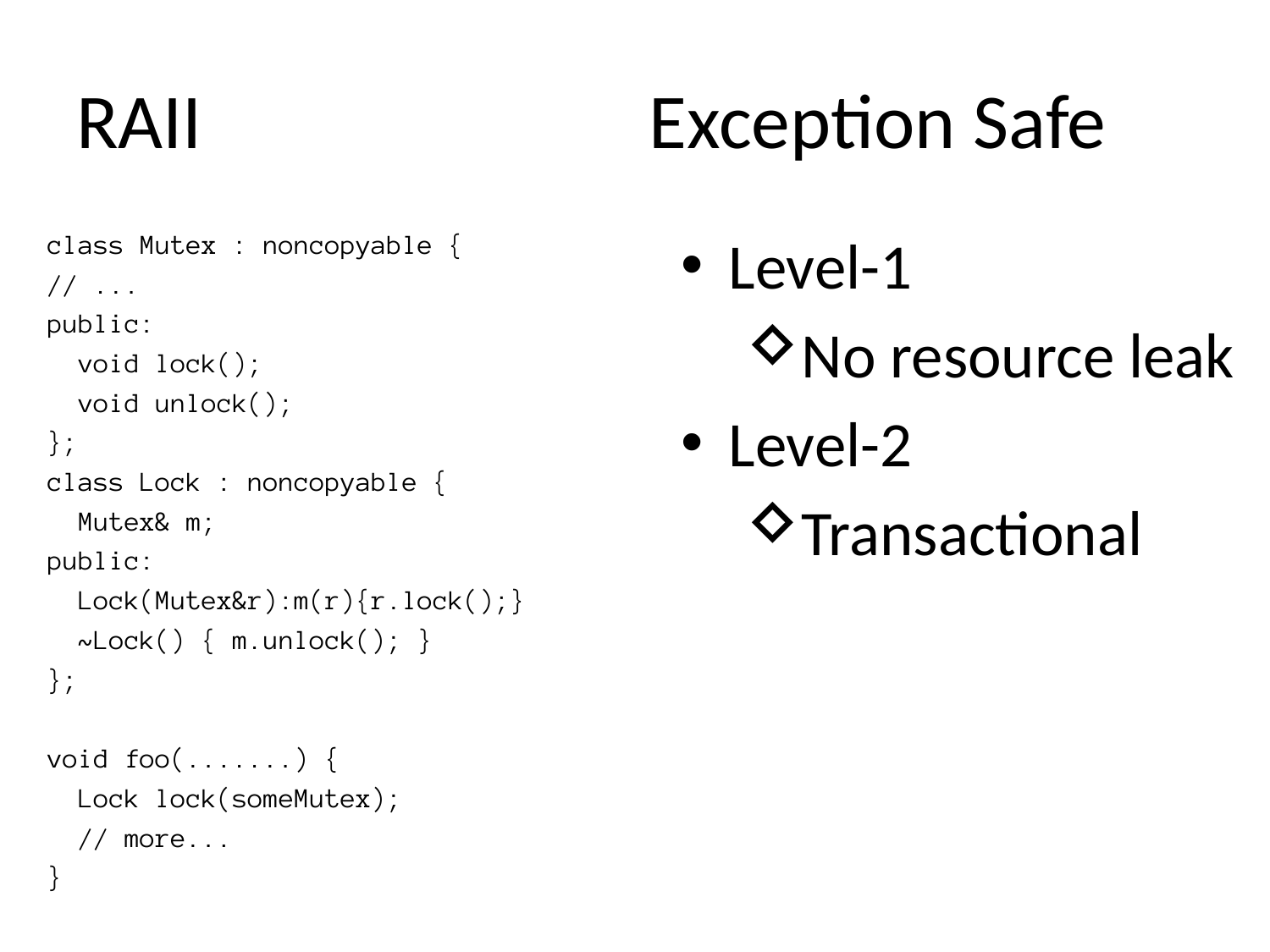

# RAII
Exception Safe
class Mutex : noncopyable {
// ...
public:
  void lock();
  void unlock();
};
class Lock : noncopyable {
  Mutex& m;
public:
  Lock(Mutex&r):m(r){r.lock();}
  ~Lock() { m.unlock(); }
};

void foo(.......) {
  Lock lock(someMutex);
  // more...
}

Level-1
No resource leak
Level-2
Transactional